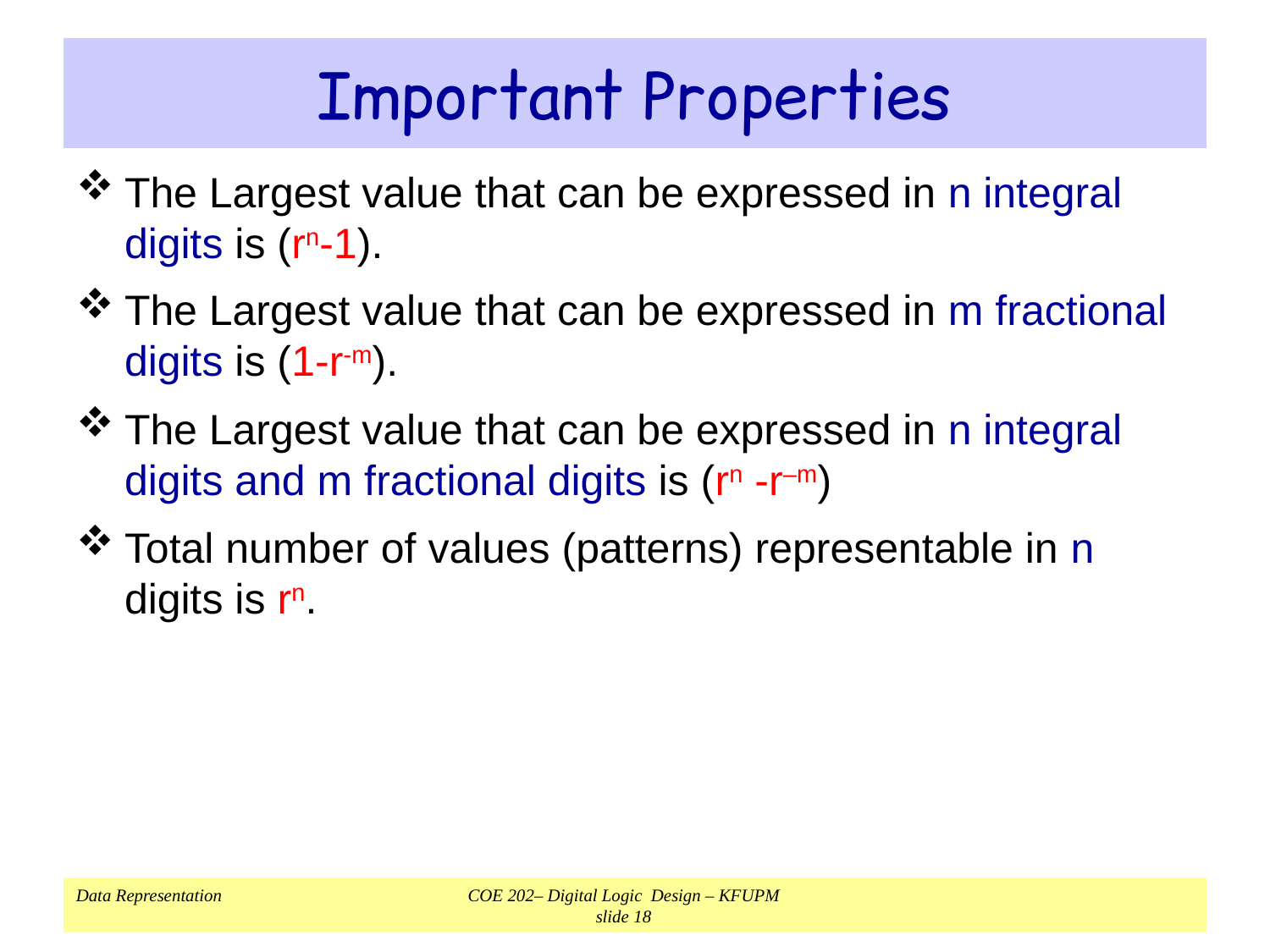

# Important Properties
The Largest value that can be expressed in n integral digits is (rn-1).
The Largest value that can be expressed in m fractional digits is (1-r-m).
The Largest value that can be expressed in n integral digits and m fractional digits is (rn -r–m)
Total number of values (patterns) representable in n digits is rn.